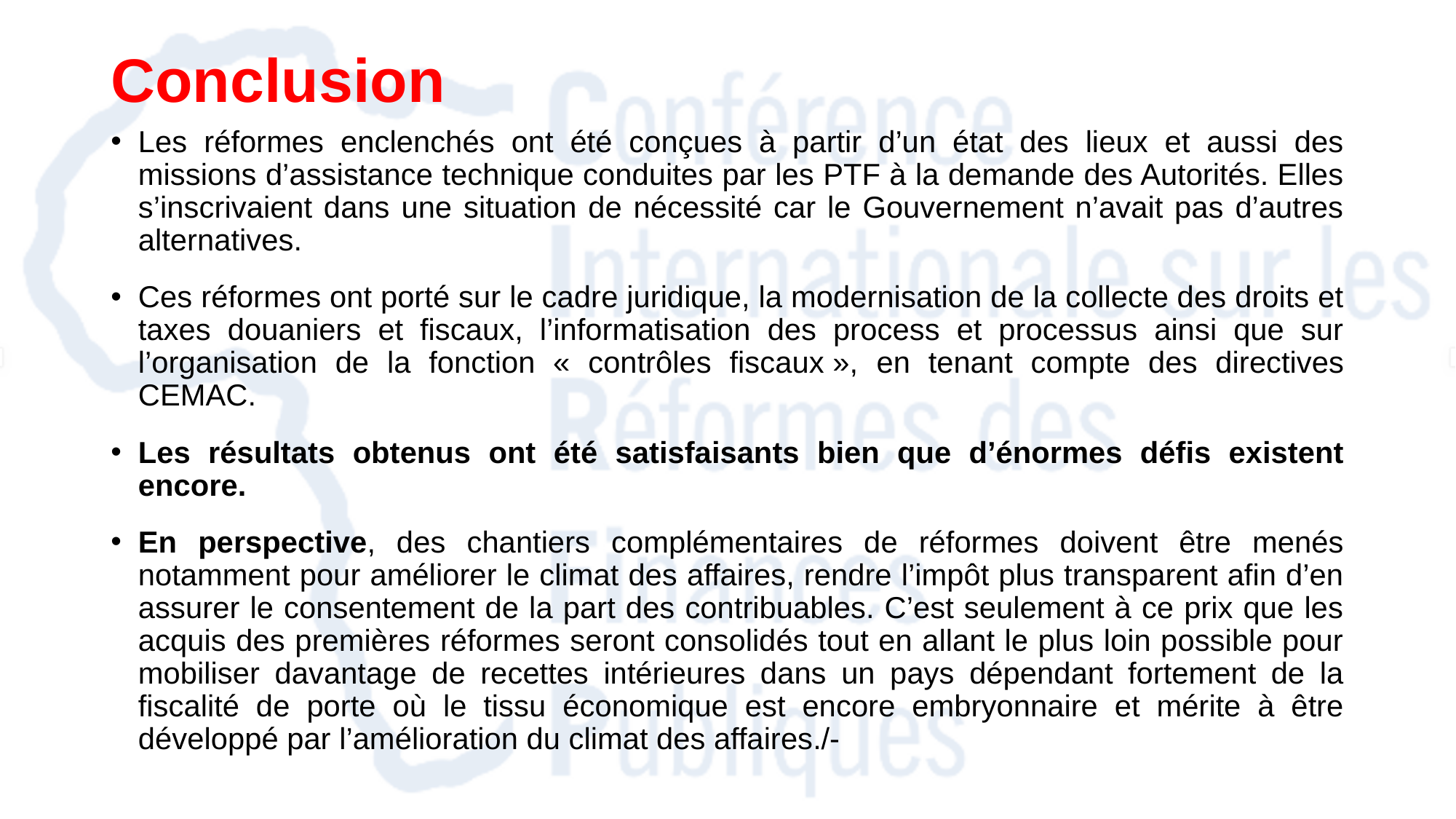

# Conclusion
Les réformes enclenchés ont été conçues à partir d’un état des lieux et aussi des missions d’assistance technique conduites par les PTF à la demande des Autorités. Elles s’inscrivaient dans une situation de nécessité car le Gouvernement n’avait pas d’autres alternatives.
Ces réformes ont porté sur le cadre juridique, la modernisation de la collecte des droits et taxes douaniers et fiscaux, l’informatisation des process et processus ainsi que sur l’organisation de la fonction « contrôles fiscaux », en tenant compte des directives CEMAC.
Les résultats obtenus ont été satisfaisants bien que d’énormes défis existent encore.
En perspective, des chantiers complémentaires de réformes doivent être menés notamment pour améliorer le climat des affaires, rendre l’impôt plus transparent afin d’en assurer le consentement de la part des contribuables. C’est seulement à ce prix que les acquis des premières réformes seront consolidés tout en allant le plus loin possible pour mobiliser davantage de recettes intérieures dans un pays dépendant fortement de la fiscalité de porte où le tissu économique est encore embryonnaire et mérite à être développé par l’amélioration du climat des affaires./-